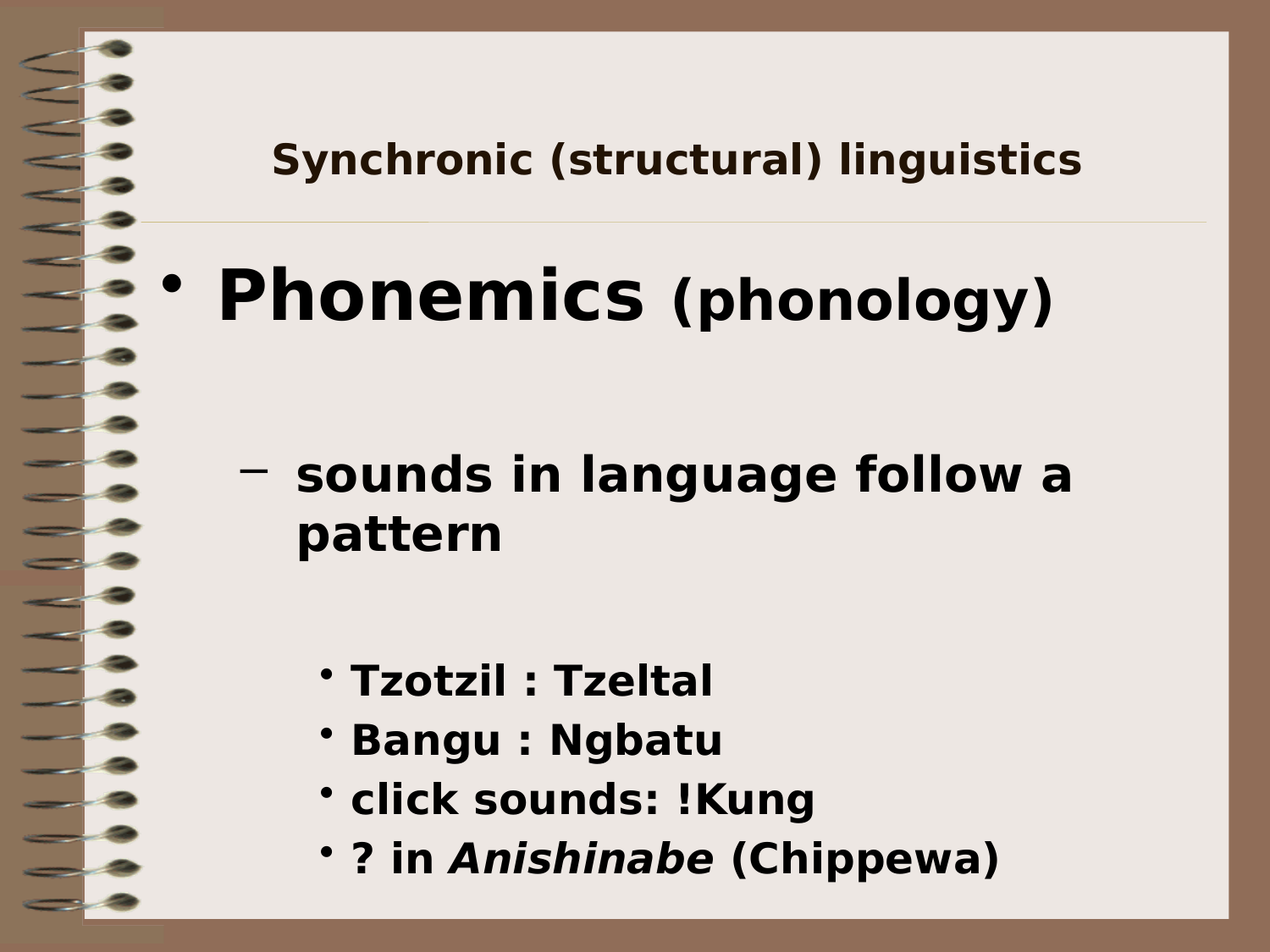

# Synchronic (structural) linguistics
Phonemics (phonology)

sounds in language follow a pattern

Tzotzil : Tzeltal
Bangu : Ngbatu
click sounds: !Kung
? in Anishinabe (Chippewa)